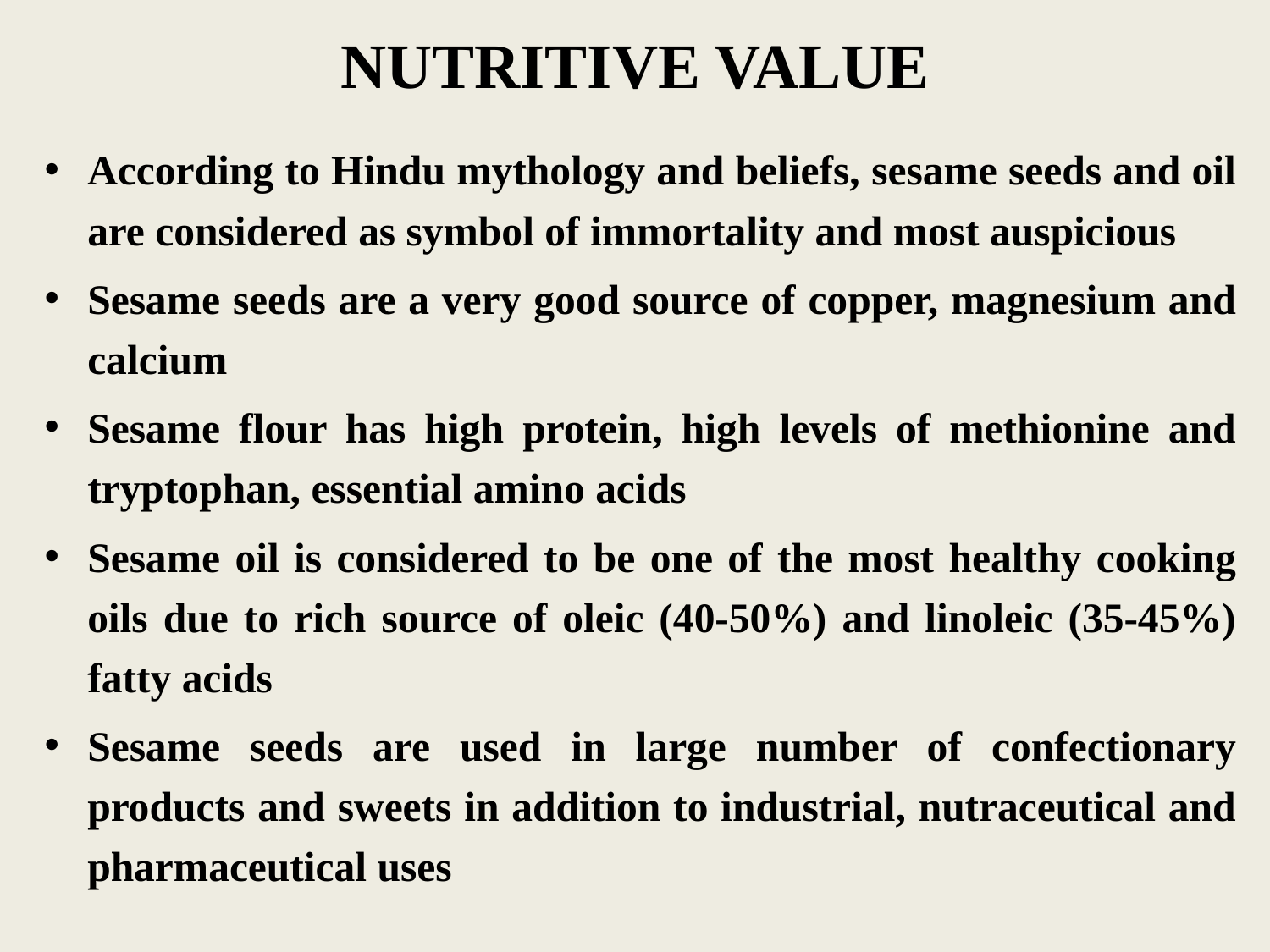

# NUTRITIVE VALUE
According to Hindu mythology and beliefs, sesame seeds and oil are considered as symbol of immortality and most auspicious
Sesame seeds are a very good source of copper, magnesium and calcium
Sesame flour has high protein, high levels of methionine and tryptophan, essential amino acids
Sesame oil is considered to be one of the most healthy cooking oils due to rich source of oleic (40-50%) and linoleic (35-45%) fatty acids
Sesame seeds are used in large number of confectionary products and sweets in addition to industrial, nutraceutical and pharmaceutical uses